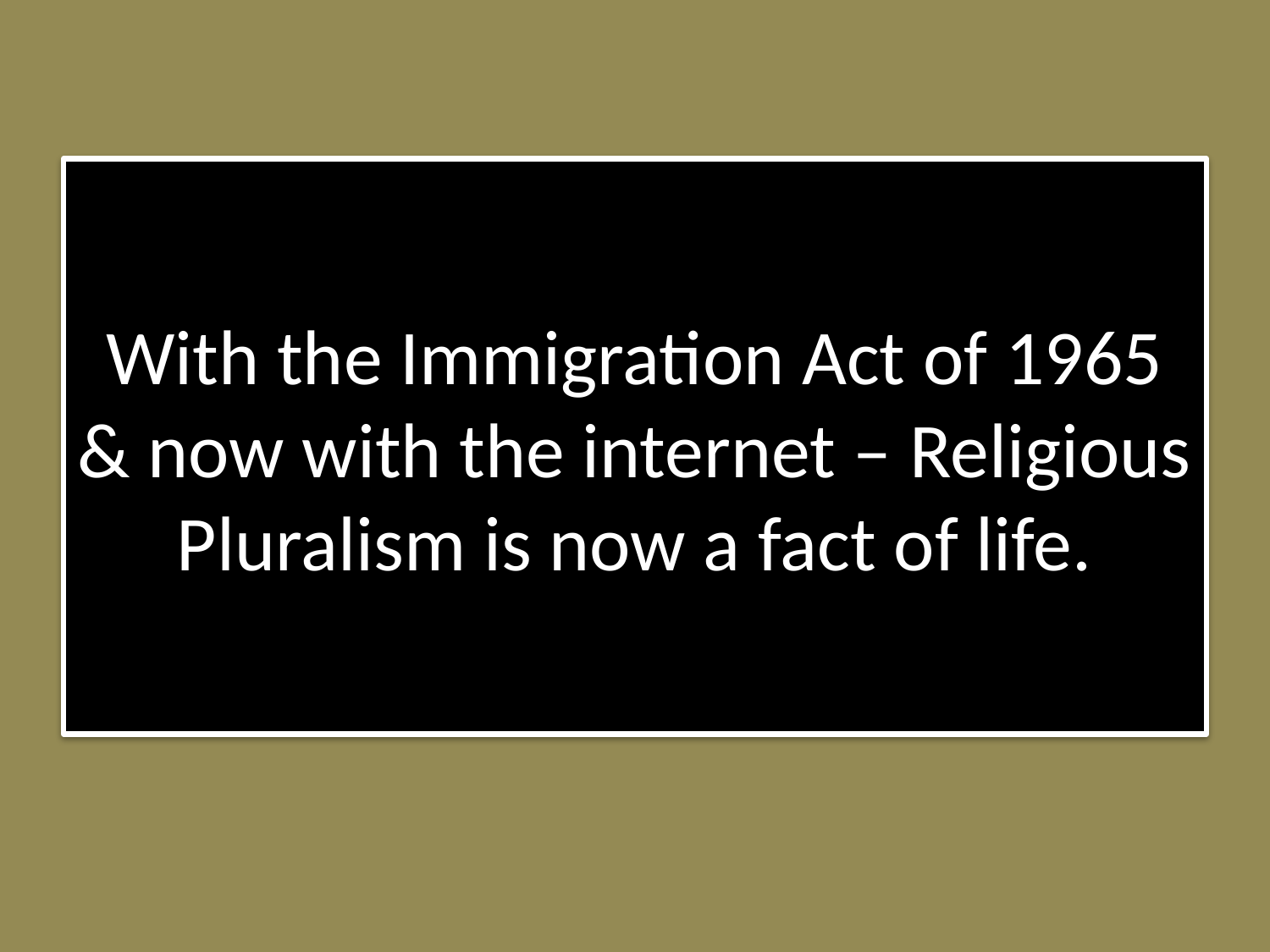

# With the Immigration Act of 1965 & now with the internet – Religious Pluralism is now a fact of life.